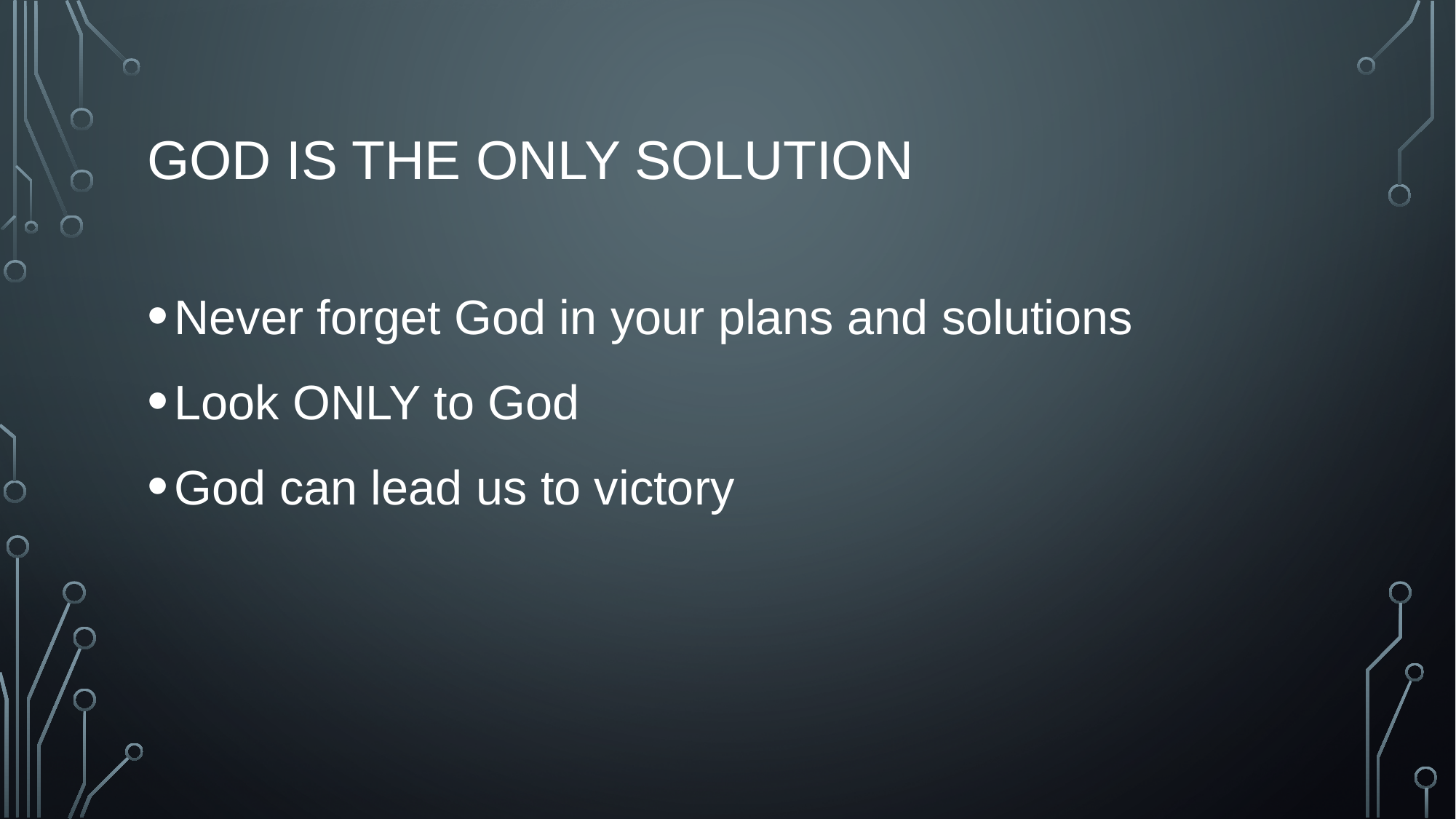

# God is the only solution
Never forget God in your plans and solutions
Look ONLY to God
God can lead us to victory